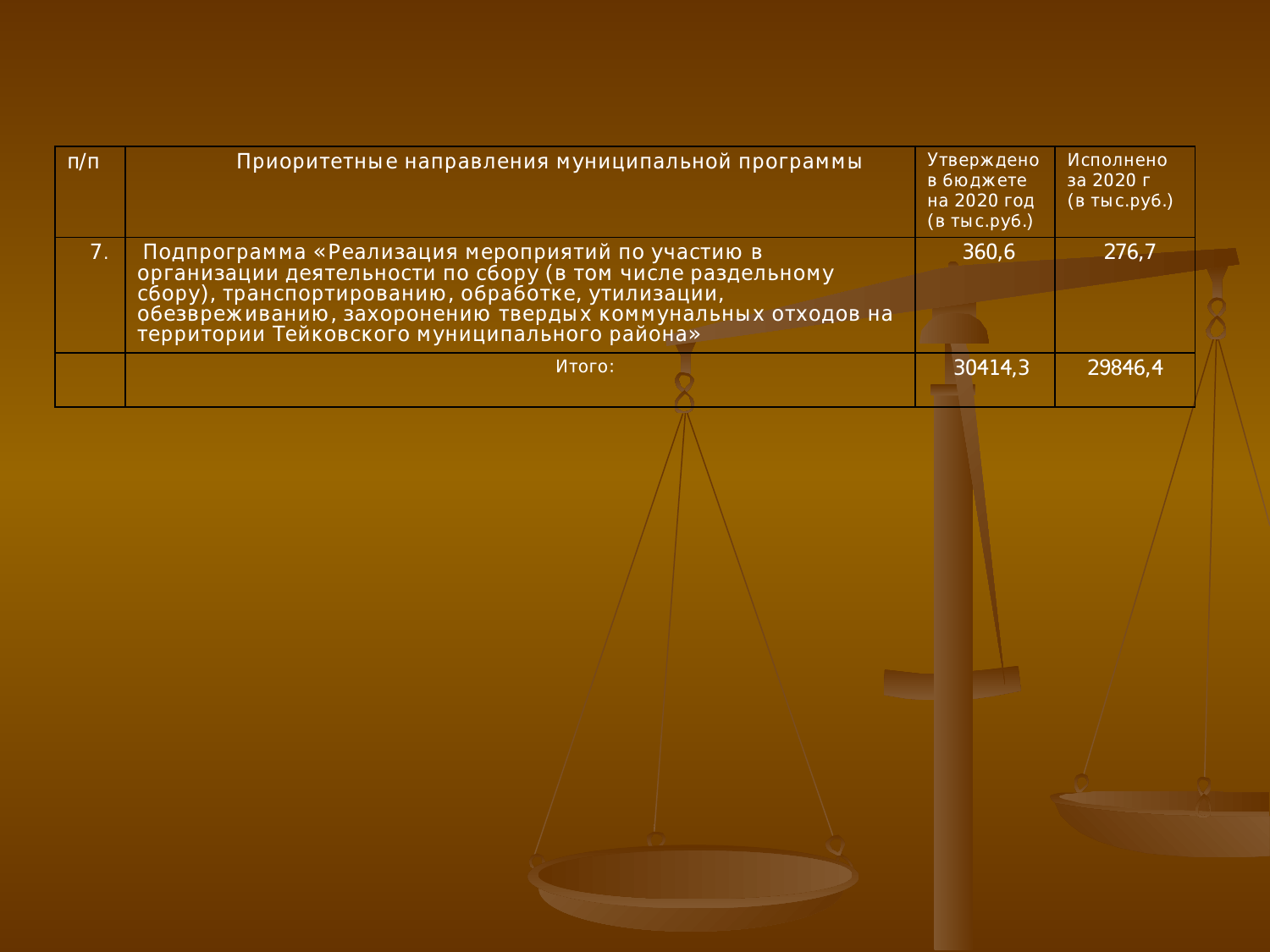

| п/п | Приоритетные направления муниципальной программы | Утверждено в бюджете на 2020 год (в тыс.руб.) | Исполнено за 2020 г (в тыс.руб.) |
| --- | --- | --- | --- |
| 7. | Подпрограмма «Реализация мероприятий по участию в организации деятельности по сбору (в том числе раздельному сбору), транспортированию, обработке, утилизации, обезвреживанию, захоронению твердых коммунальных отходов на территории Тейковского муниципального района» | 360,6 | 276,7 |
|  | Итого: | 30414,3 | 29846,4 |